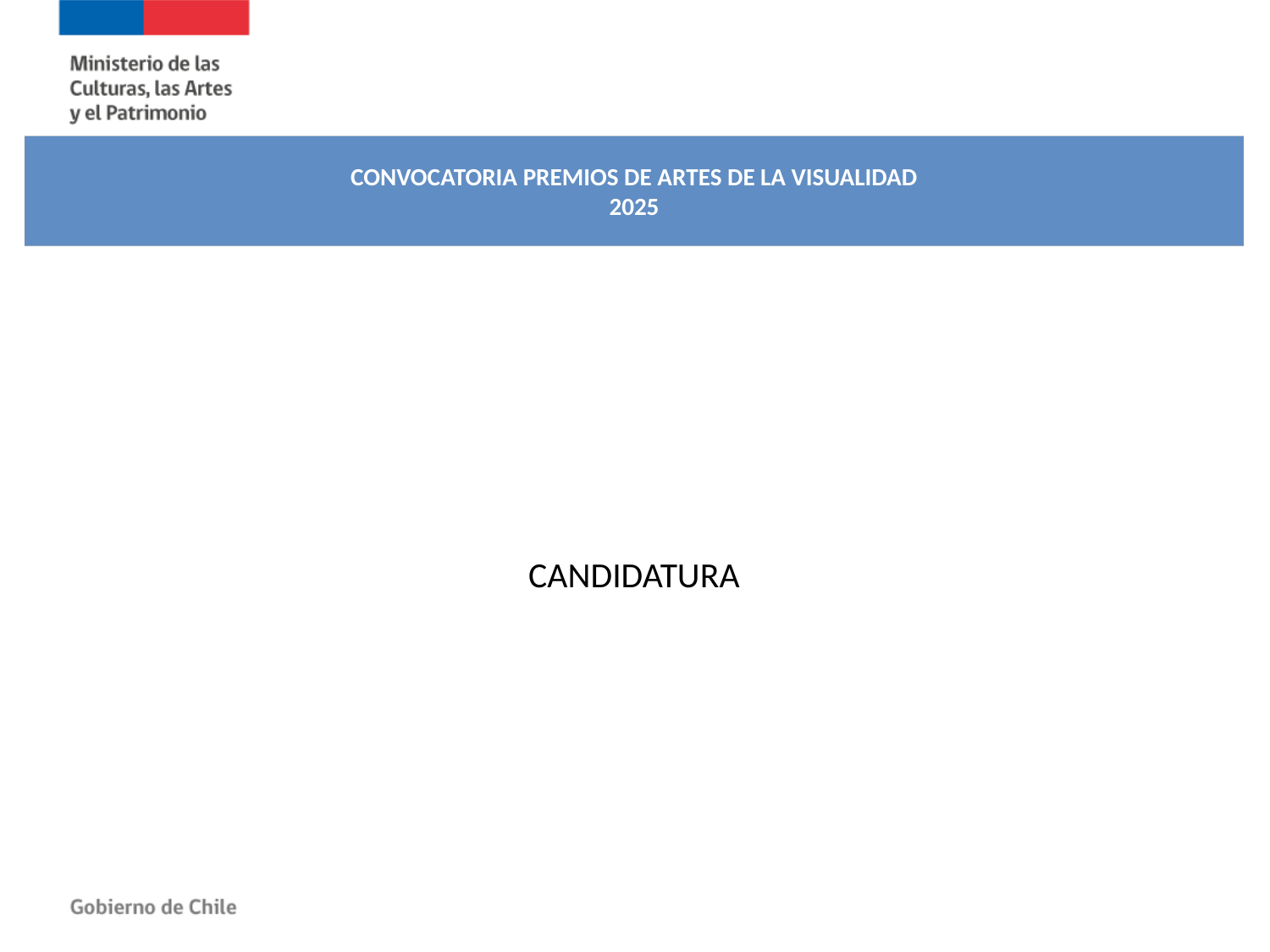

CONVOCATORIA PREMIOS DE ARTES DE LA VISUALIDAD
2025
CANDIDATURA